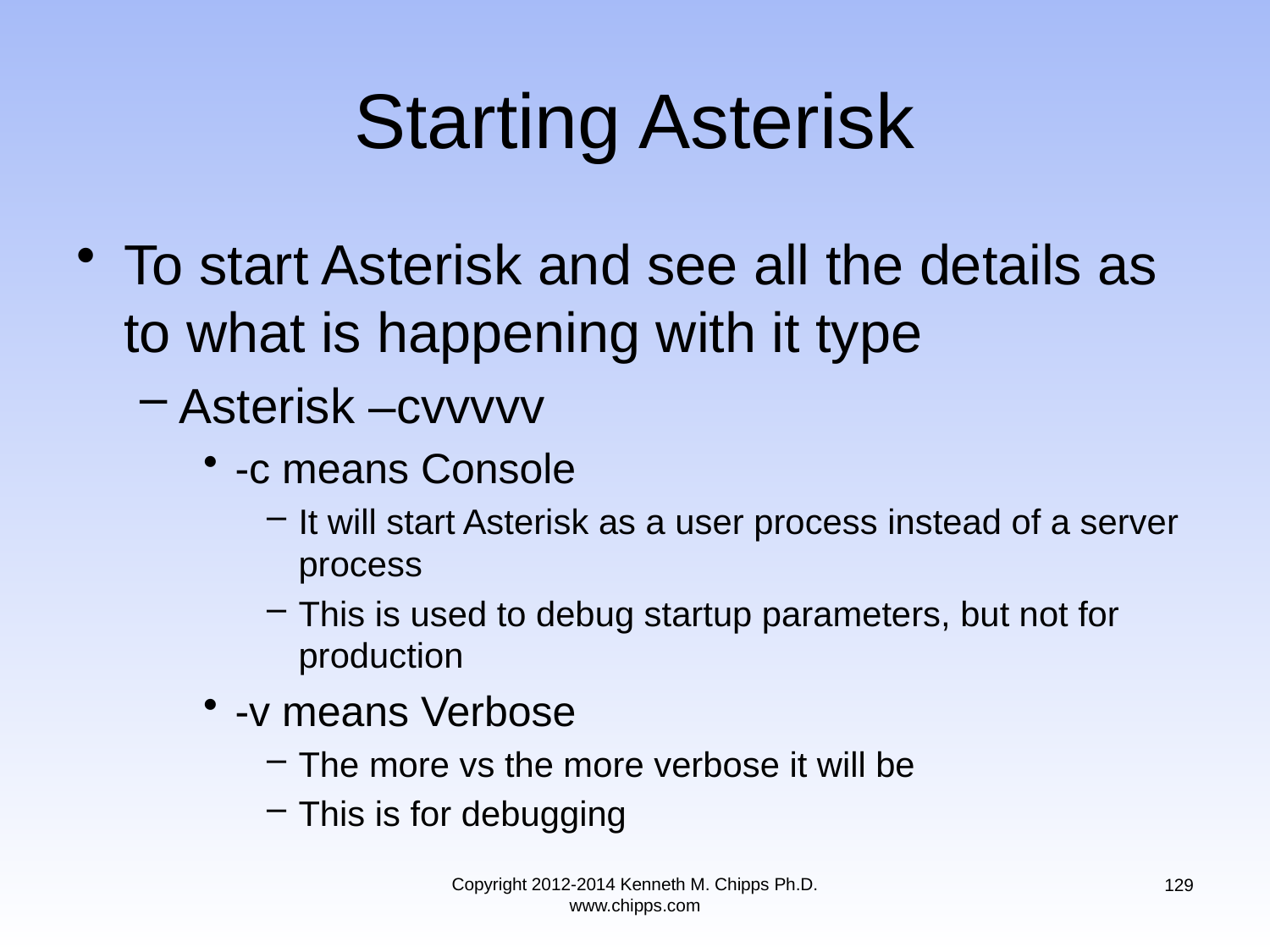

# Starting Asterisk
To start Asterisk and see all the details as to what is happening with it type
Asterisk –cvvvvv
-c means Console
It will start Asterisk as a user process instead of a server process
This is used to debug startup parameters, but not for production
-v means Verbose
The more vs the more verbose it will be
This is for debugging
Copyright 2012-2014 Kenneth M. Chipps Ph.D. www.chipps.com
129